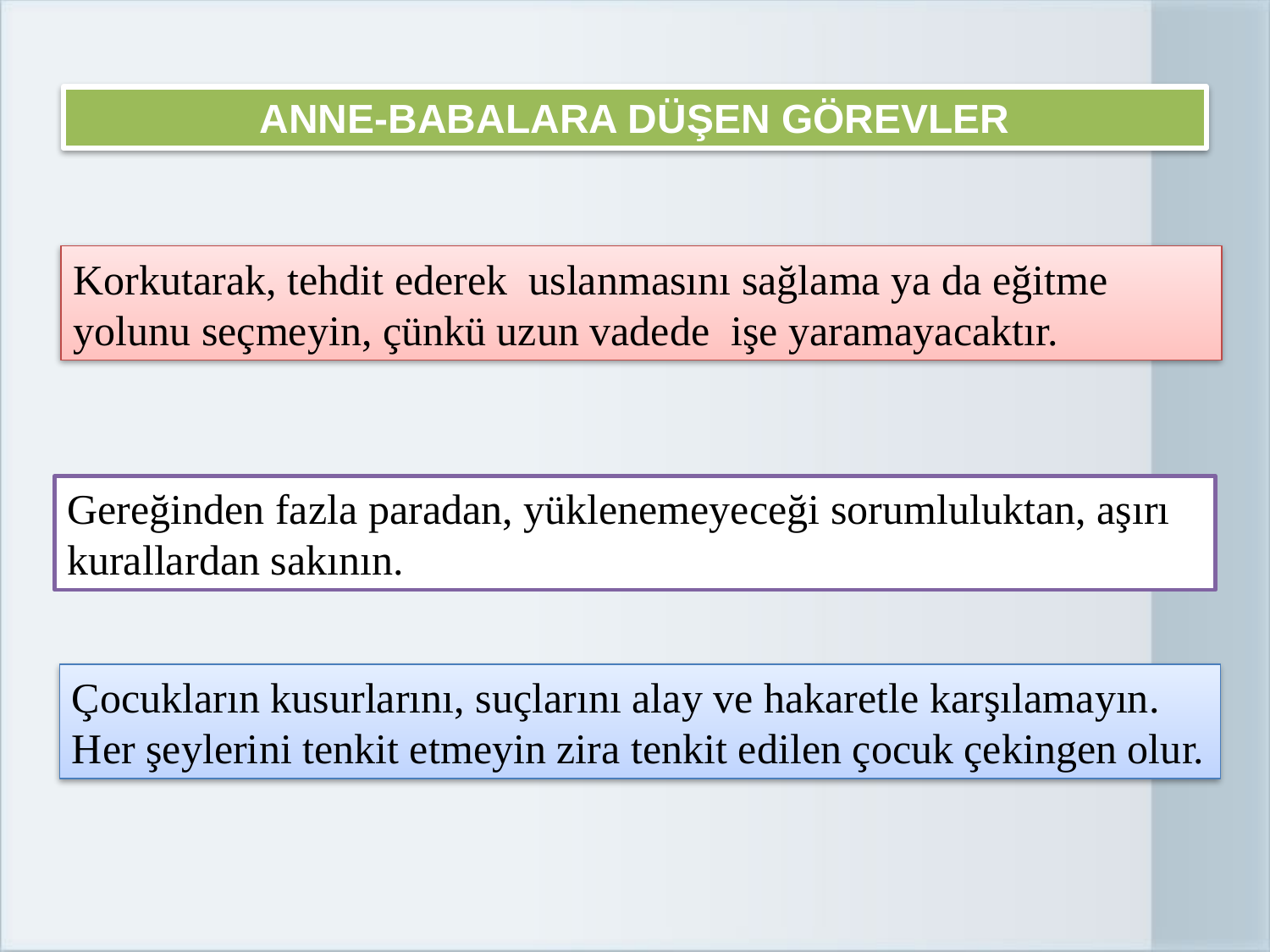

ANNE-BABALARA DÜŞEN GÖREVLER
Korkutarak, tehdit ederek  uslanmasını sağlama ya da eğitme  yolunu seçmeyin, çünkü uzun vadede  işe yaramayacaktır.
Gereğinden fazla paradan, yüklenemeyeceği sorumluluktan, aşırı kurallardan sakının.
Çocukların kusurlarını, suçlarını alay ve hakaretle karşılamayın. Her şeylerini tenkit etmeyin zira tenkit edilen çocuk çekingen olur.